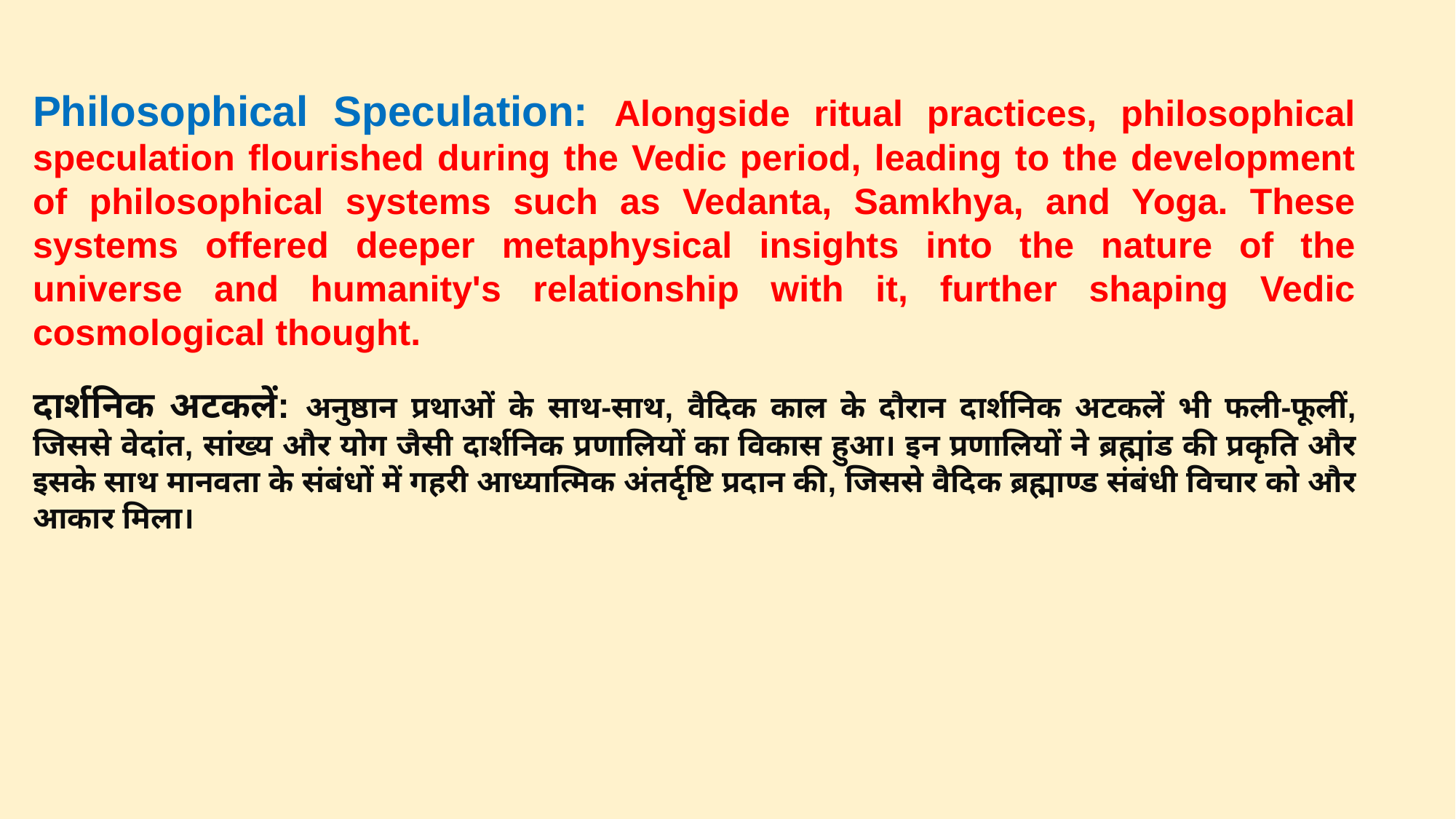

Philosophical Speculation: Alongside ritual practices, philosophical speculation flourished during the Vedic period, leading to the development of philosophical systems such as Vedanta, Samkhya, and Yoga. These systems offered deeper metaphysical insights into the nature of the universe and humanity's relationship with it, further shaping Vedic cosmological thought.

दार्शनिक अटकलें: अनुष्ठान प्रथाओं के साथ-साथ, वैदिक काल के दौरान दार्शनिक अटकलें भी फली-फूलीं, जिससे वेदांत, सांख्य और योग जैसी दार्शनिक प्रणालियों का विकास हुआ। इन प्रणालियों ने ब्रह्मांड की प्रकृति और इसके साथ मानवता के संबंधों में गहरी आध्यात्मिक अंतर्दृष्टि प्रदान की, जिससे वैदिक ब्रह्माण्ड संबंधी विचार को और आकार मिला।